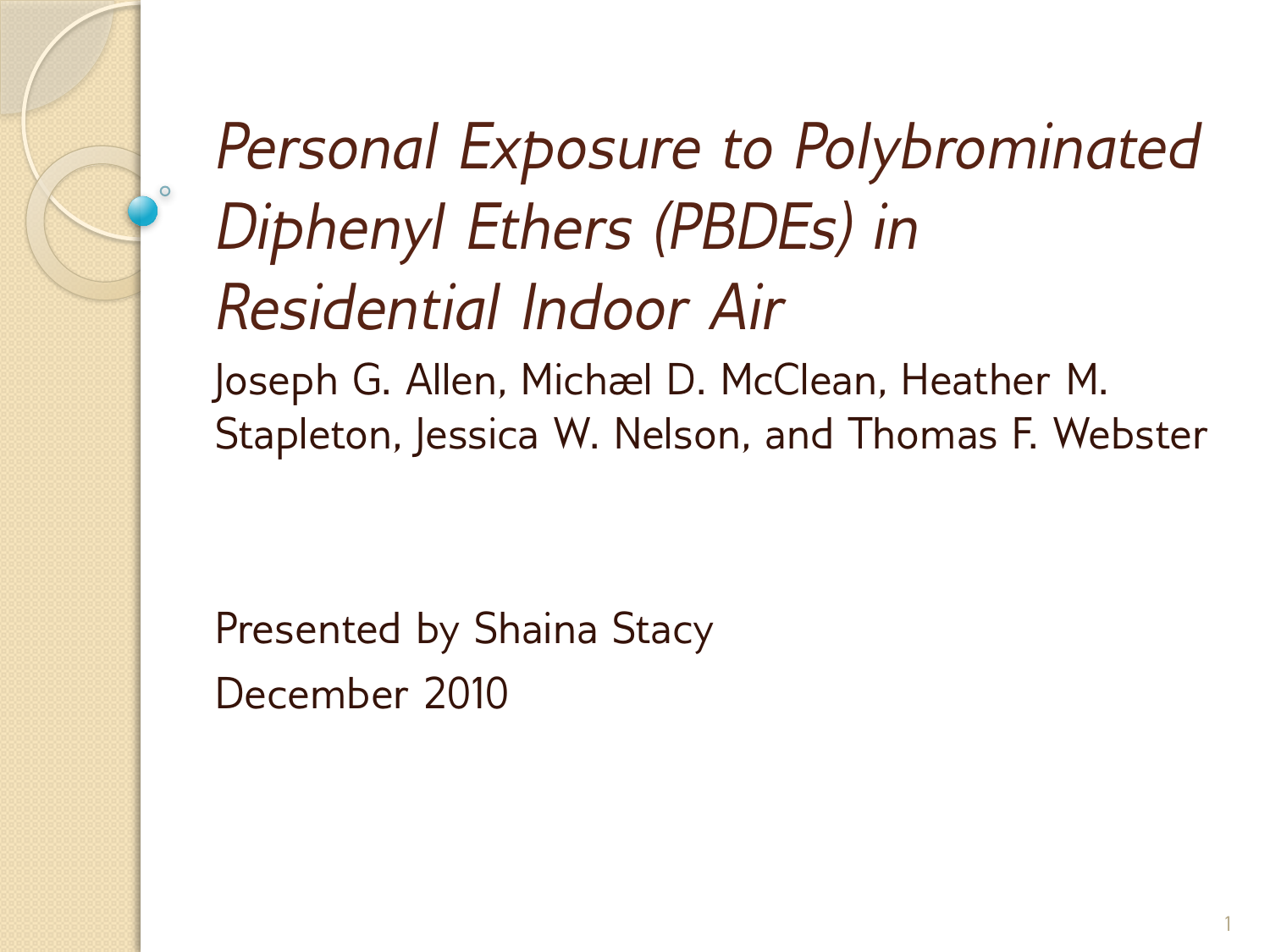

# Personal Exposure to Polybrominated Diphenyl Ethers (PBDEs) in Residential Indoor Air
Joseph G. Allen, Michael D. McClean, Heather M. Stapleton, Jessica W. Nelson, and Thomas F. Webster

Presented by Shaina Stacy
December 2010
1